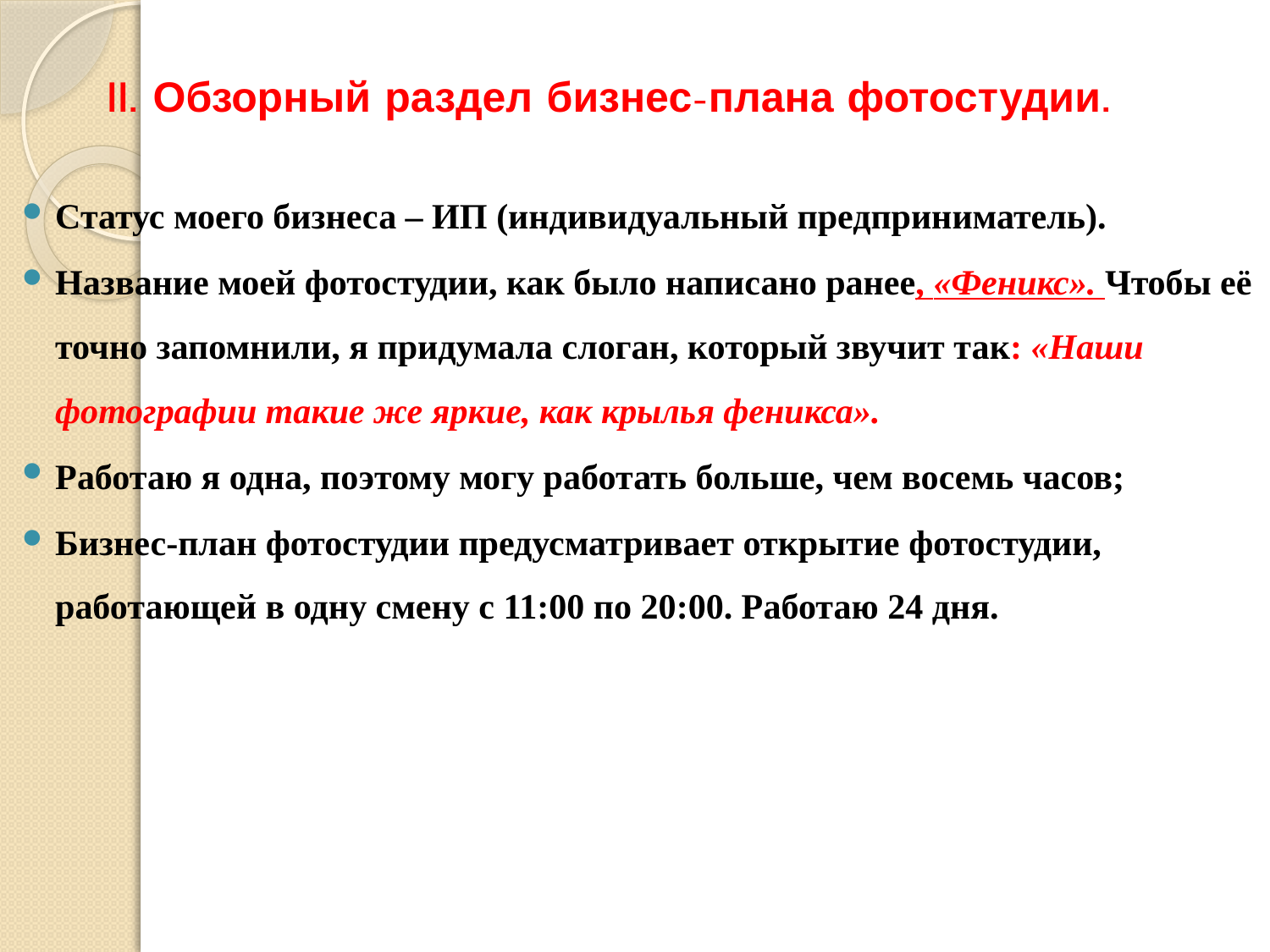

# II. Обзорный раздел бизнес-плана фотостудии.
Статус моего бизнеса – ИП (индивидуальный предприниматель).
Название моей фотостудии, как было написано ранее, «Феникс». Чтобы её точно запомнили, я придумала слоган, который звучит так: «Наши фотографии такие же яркие, как крылья феникса».
Работаю я одна, поэтому могу работать больше, чем восемь часов;
Бизнес-план фотостудии предусматривает открытие фотостудии, работающей в одну смену с 11:00 по 20:00. Работаю 24 дня.